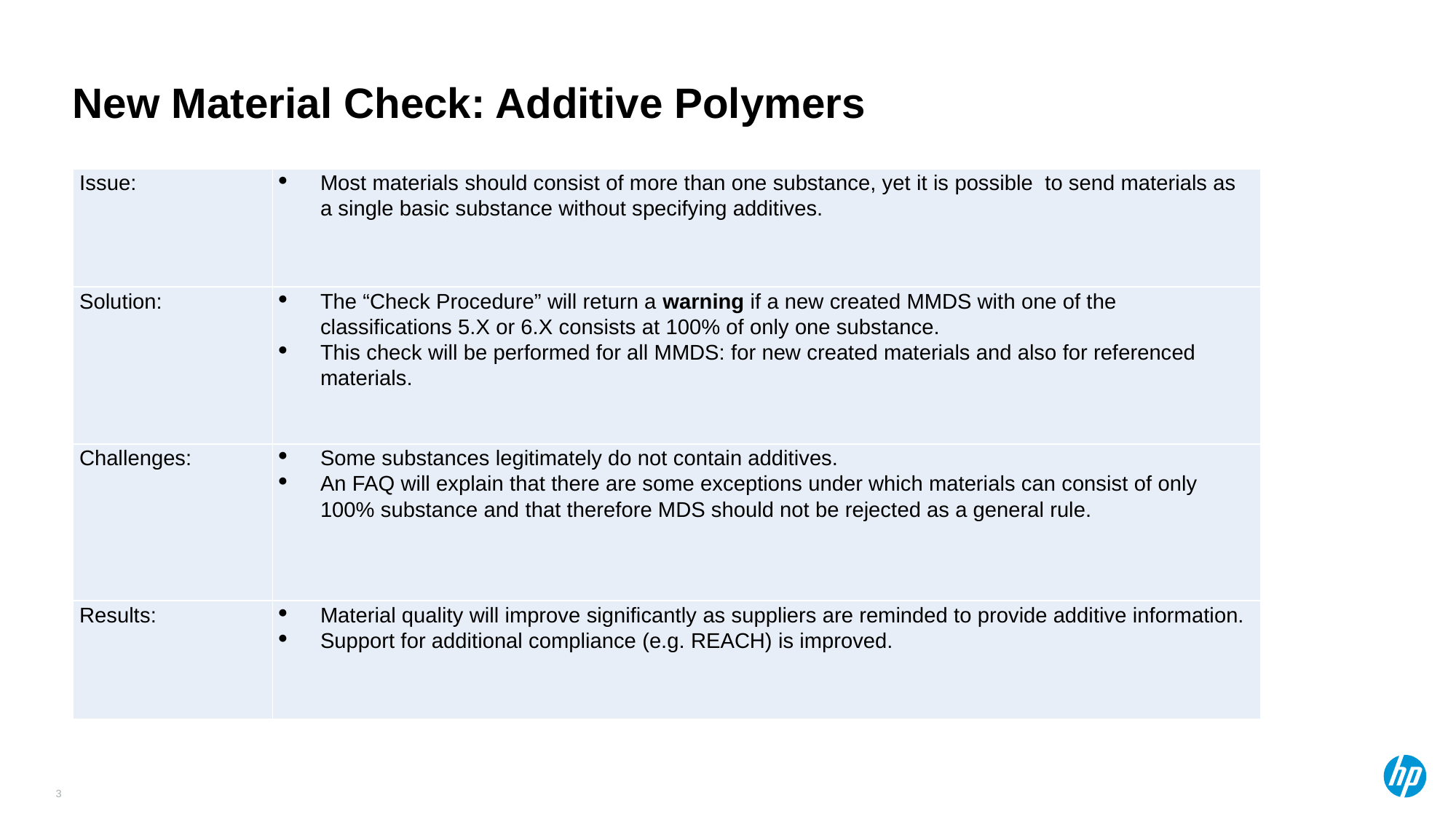

# New Material Check: Additive Polymers
| Issue: | Most materials should consist of more than one substance, yet it is possible to send materials as a single basic substance without specifying additives. |
| --- | --- |
| Solution: | The “Check Procedure” will return a warning if a new created MMDS with one of the classifications 5.X or 6.X consists at 100% of only one substance. This check will be performed for all MMDS: for new created materials and also for referenced materials. |
| Challenges: | Some substances legitimately do not contain additives. An FAQ will explain that there are some exceptions under which materials can consist of only 100% substance and that therefore MDS should not be rejected as a general rule. |
| Results: | Material quality will improve significantly as suppliers are reminded to provide additive information. Support for additional compliance (e.g. REACH) is improved. |
3